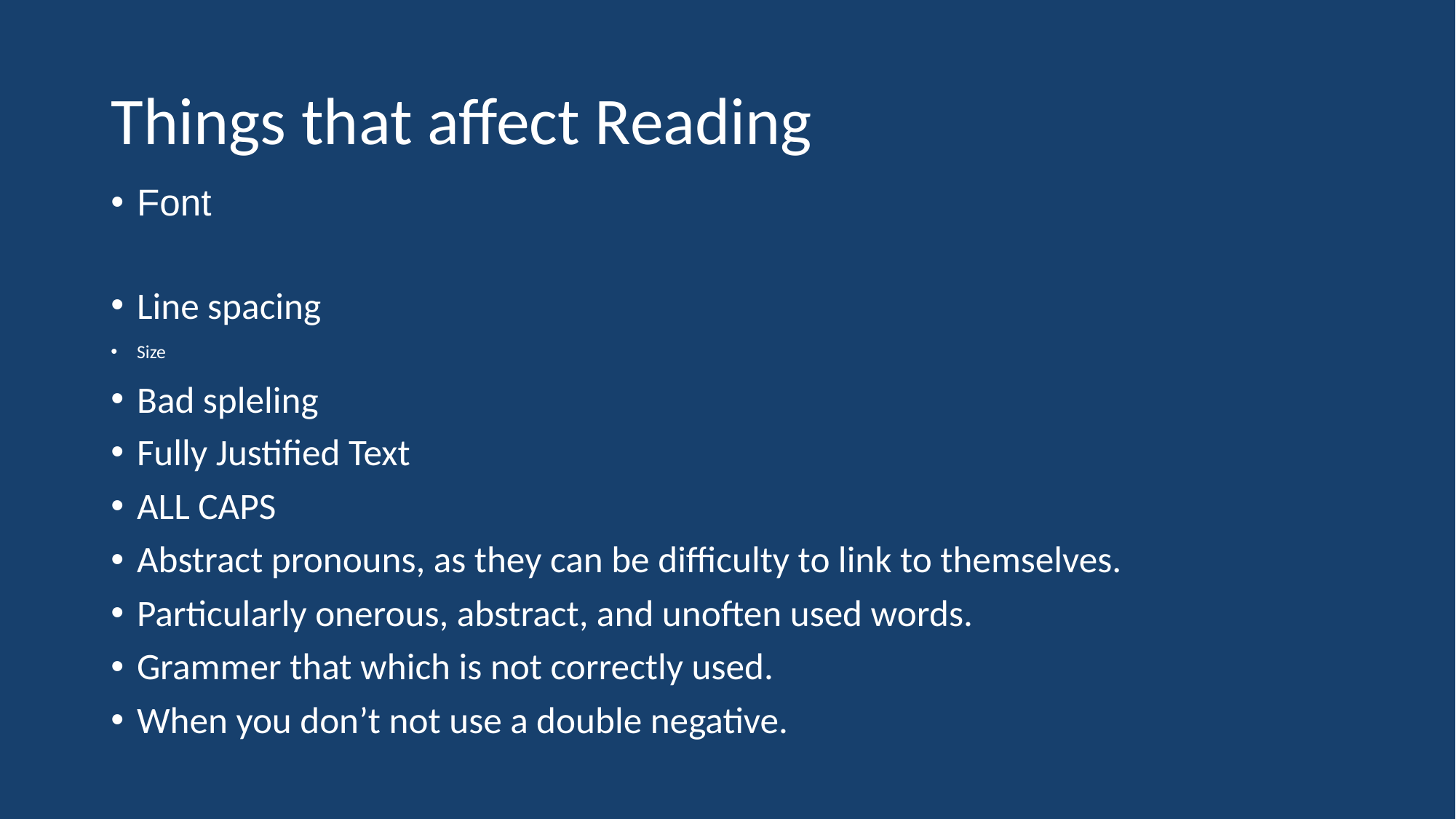

# Things that affect Reading
Font
Line spacing
Size
Bad spleling
Fully Justified Text
ALL CAPS
Abstract pronouns, as they can be difficulty to link to themselves.
Particularly onerous, abstract, and unoften used words.
Grammer that which is not correctly used.
When you don’t not use a double negative.